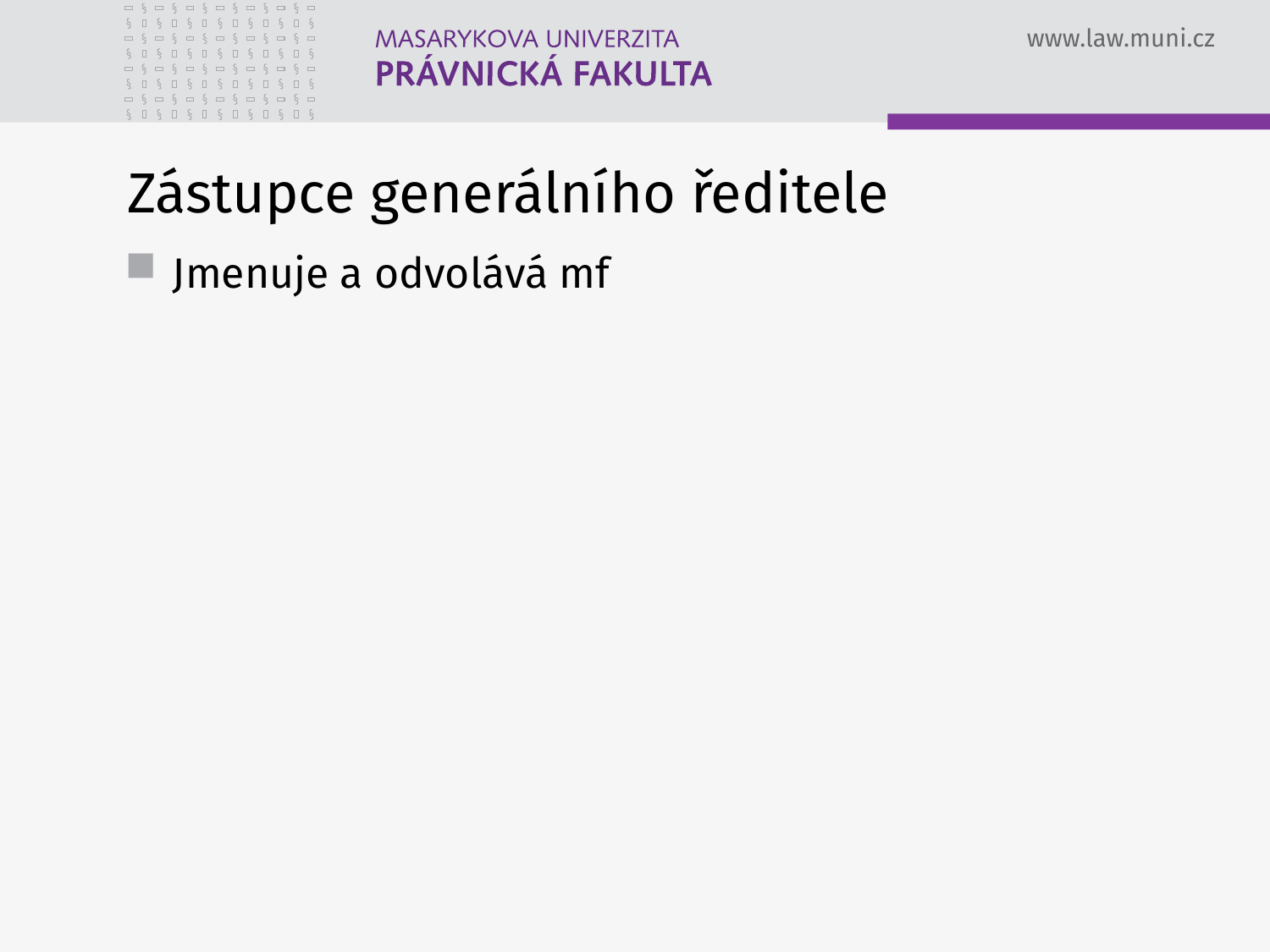

# Zástupce generálního ředitele
Jmenuje a odvolává mf